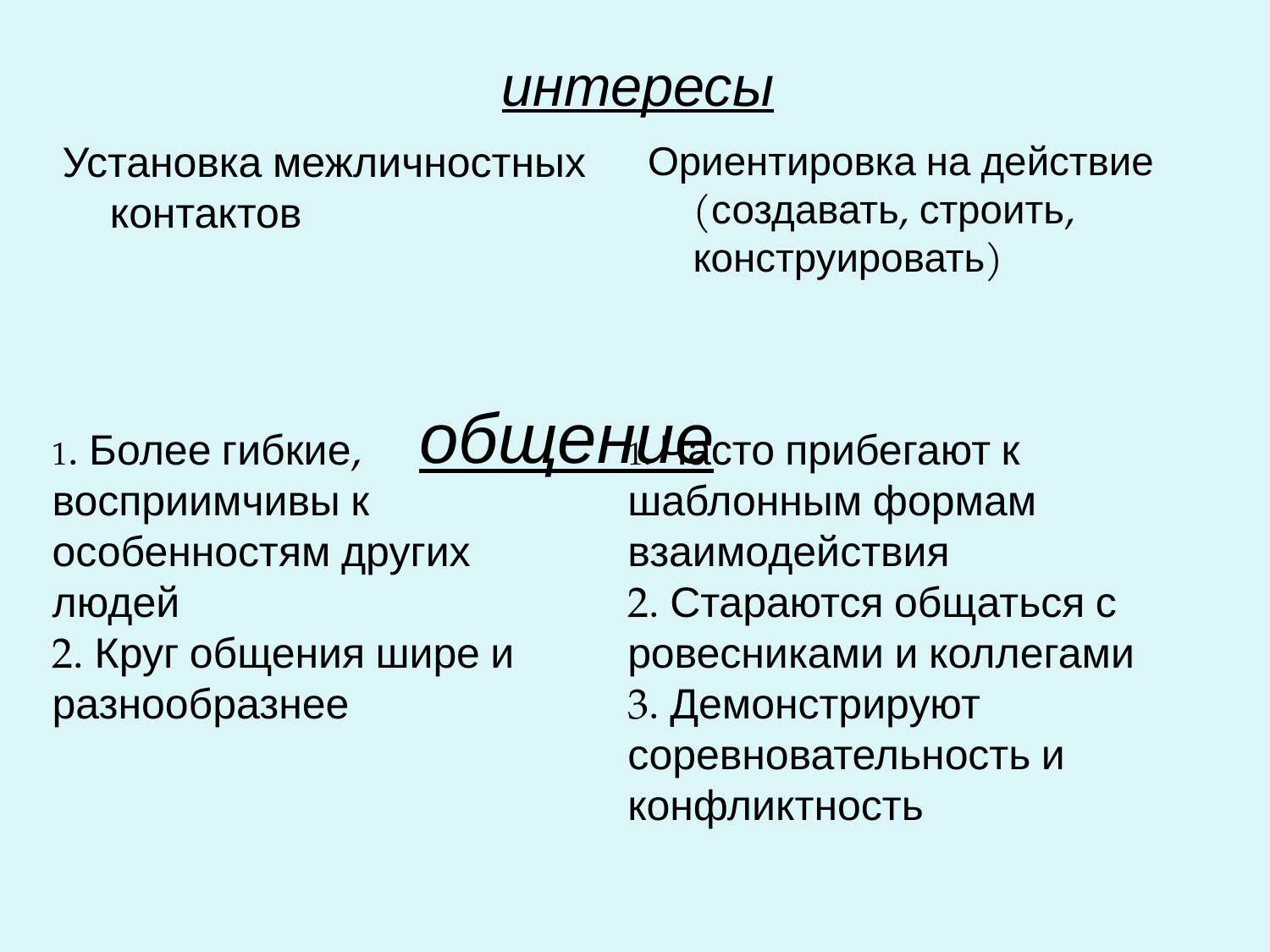

# интересы
Установка межличностных контактов
Ориентировка на действие (создавать, строить, конструировать)

       общение
1. Более гибкие, восприимчивы к особенностям других людей
2. Круг общения шире и разнообразнее
1. Часто прибегают к шаблонным формам взаимодействия
2. Стараются общаться с ровесниками и коллегами
3. Демонстрируют соревновательность и конфликтность